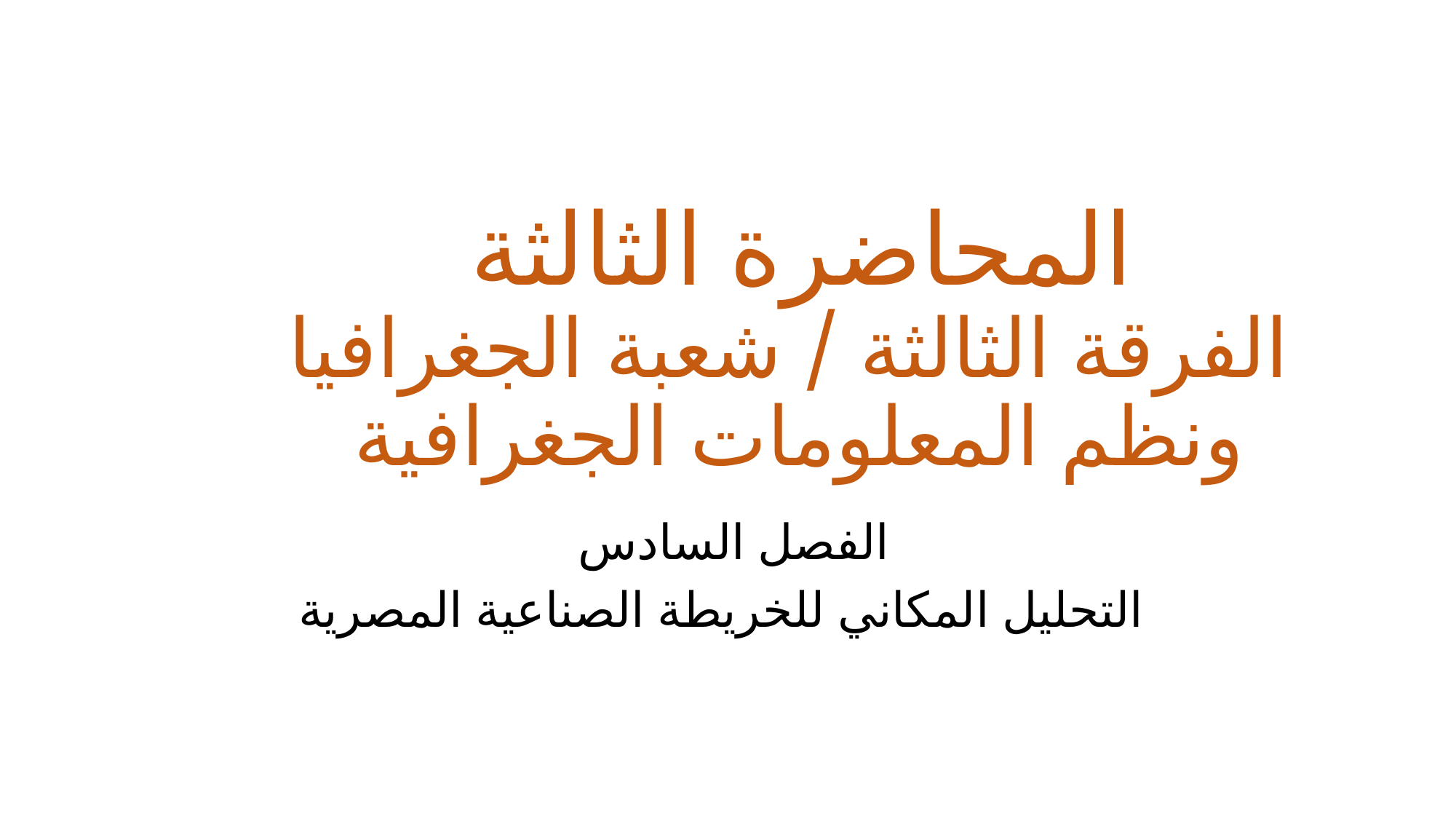

# المحاضرة الثالثة الفرقة الثالثة / شعبة الجغرافيا ونظم المعلومات الجغرافية
الفصل السادس
 التحليل المكاني للخريطة الصناعية المصرية